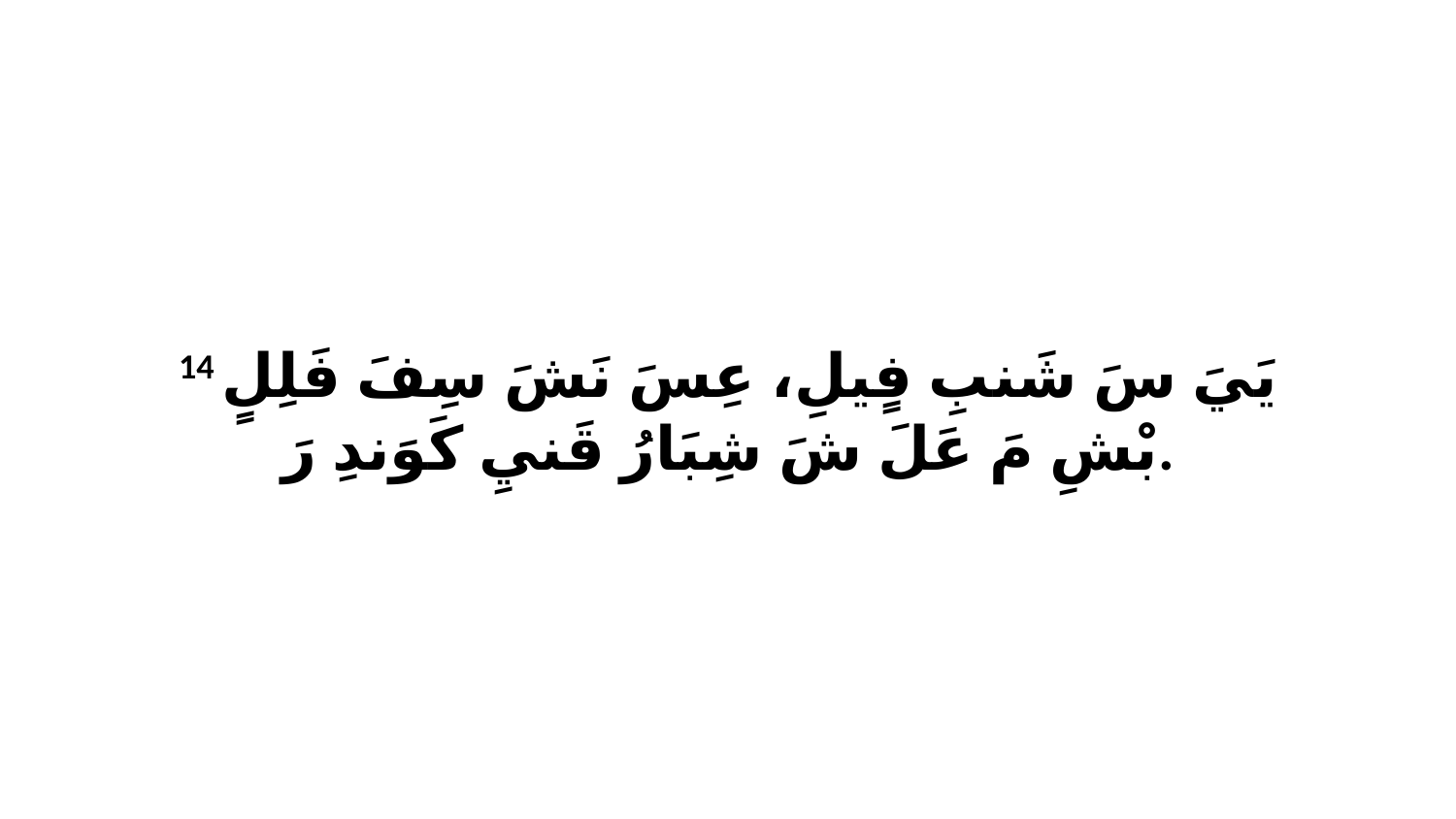

14 يَيَ سَ شَنبِ فٍيلِ، عِسَ نَشَ سِفَ فَلِلٍ بْشِ مَ عَلَ شَ شِبَارُ قَنيِ كَوَندِ رَ.